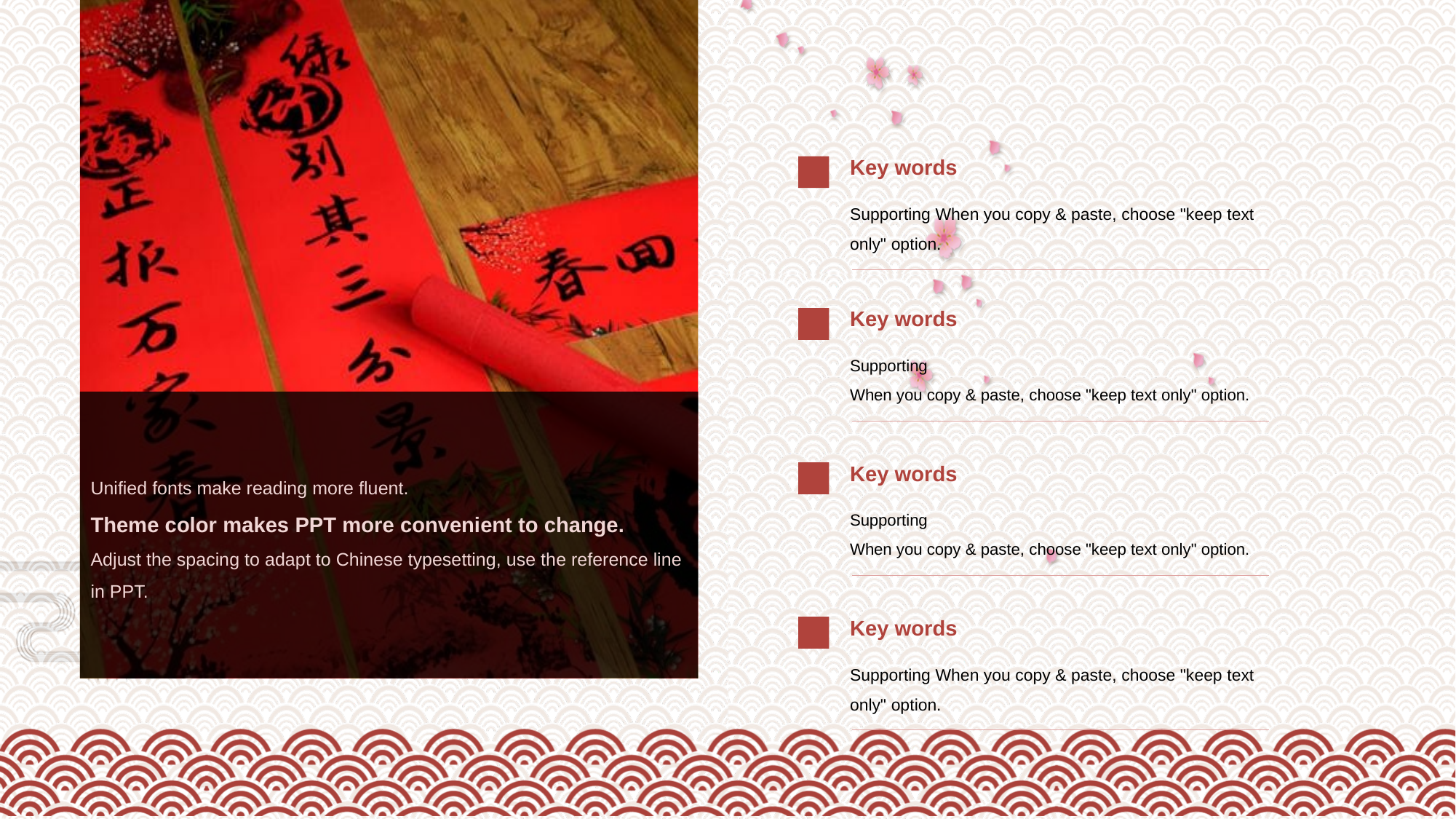

Unified fonts make reading more fluent.
Theme color makes PPT more convenient to change.
Adjust the spacing to adapt to Chinese typesetting, use the reference line in PPT.
Key words
Supporting When you copy & paste, choose "keep text only" option.

Key words
Supporting
When you copy & paste, choose "keep text only" option.

Key words
Supporting
When you copy & paste, choose "keep text only" option.

Key words
Supporting When you copy & paste, choose "keep text only" option.